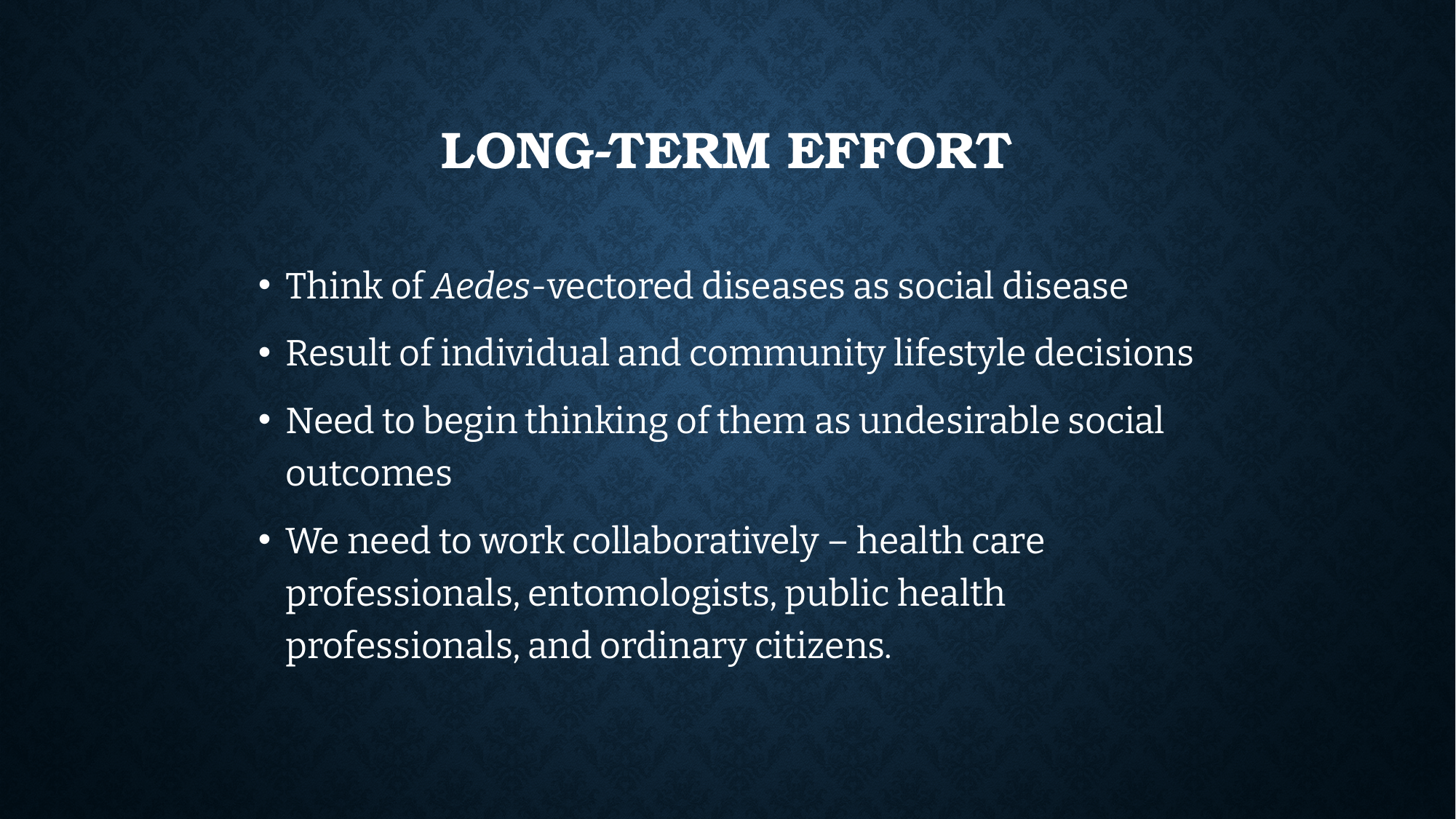

# Long-Term Effort
Think of Aedes-vectored diseases as social disease
Result of individual and community lifestyle decisions
Need to begin thinking of them as undesirable social outcomes
We need to work collaboratively – health care professionals, entomologists, public health professionals, and ordinary citizens.